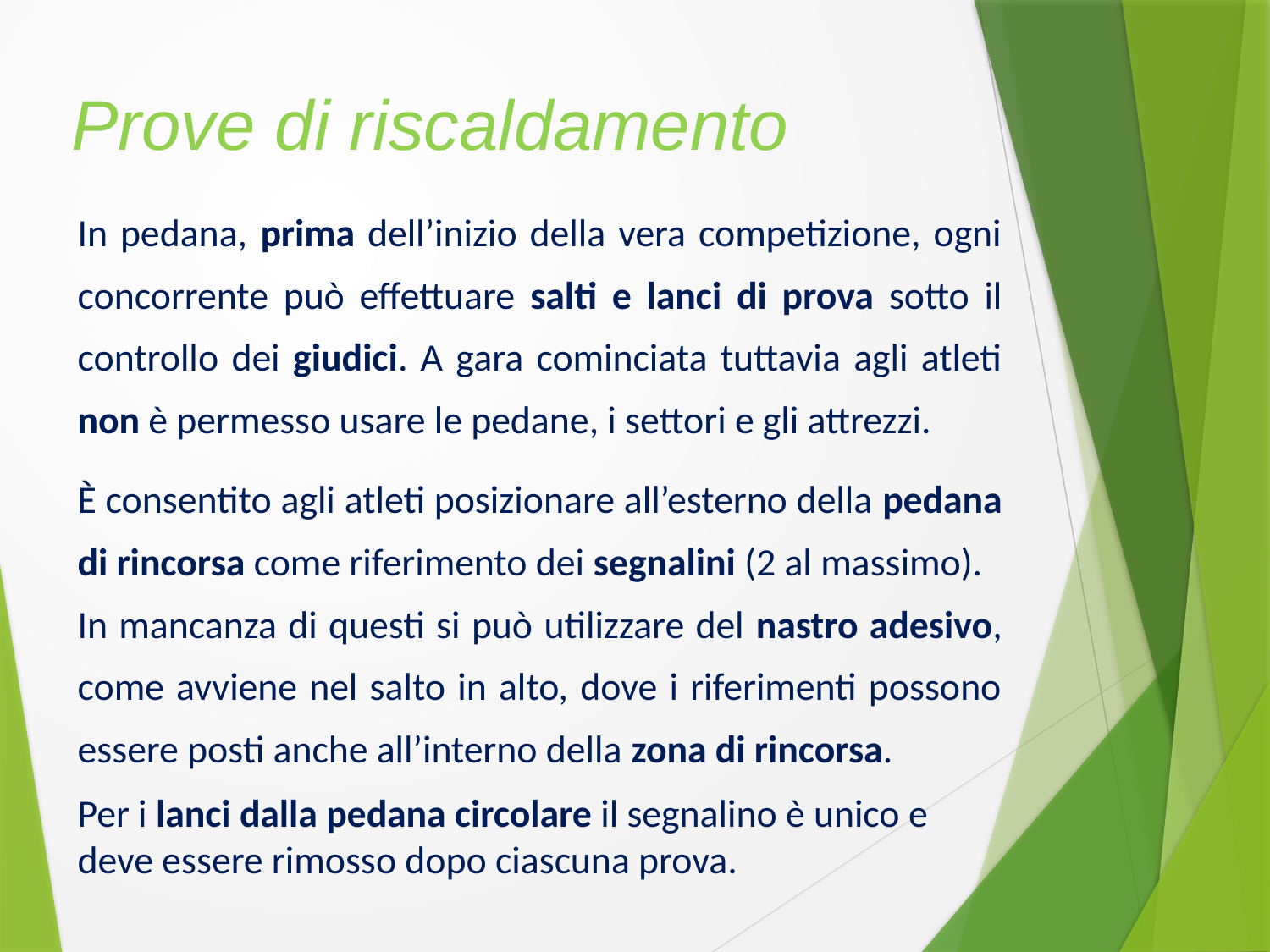

Prove di riscaldamento
In pedana, prima dell’inizio della vera competizione, ogni concorrente può effettuare salti e lanci di prova sotto il controllo dei giudici. A gara cominciata tuttavia agli atleti non è permesso usare le pedane, i settori e gli attrezzi.
È consentito agli atleti posizionare all’esterno della pedana di rincorsa come riferimento dei segnalini (2 al massimo).
In mancanza di questi si può utilizzare del nastro adesivo, come avviene nel salto in alto, dove i riferimenti possono essere posti anche all’interno della zona di rincorsa.
Per i lanci dalla pedana circolare il segnalino è unico e deve essere rimosso dopo ciascuna prova.